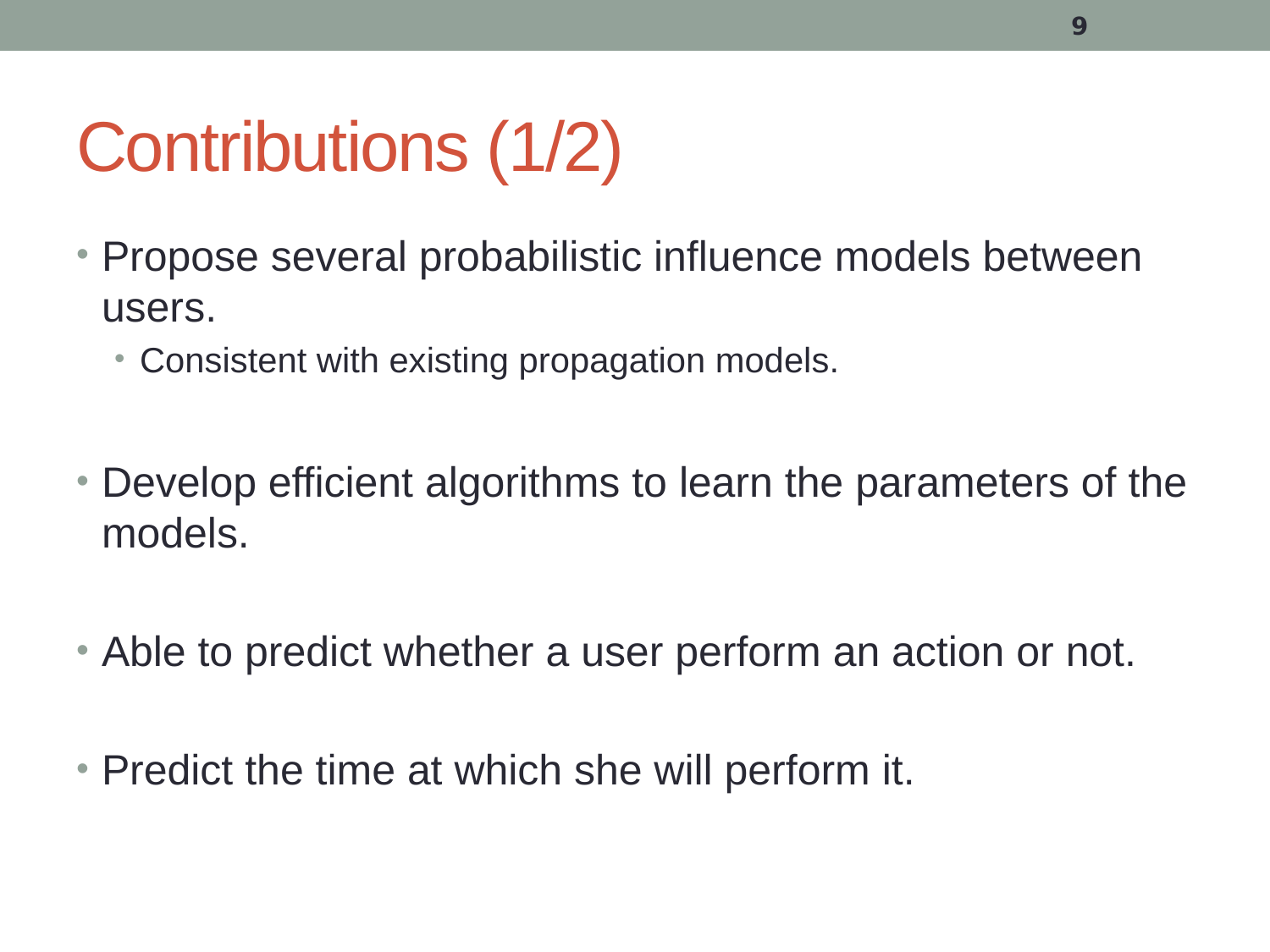

9
# Contributions (1/2)
Propose several probabilistic influence models between users.
Consistent with existing propagation models.

Develop efficient algorithms to learn the parameters of the models.

Able to predict whether a user perform an action or not.

Predict the time at which she will perform it.